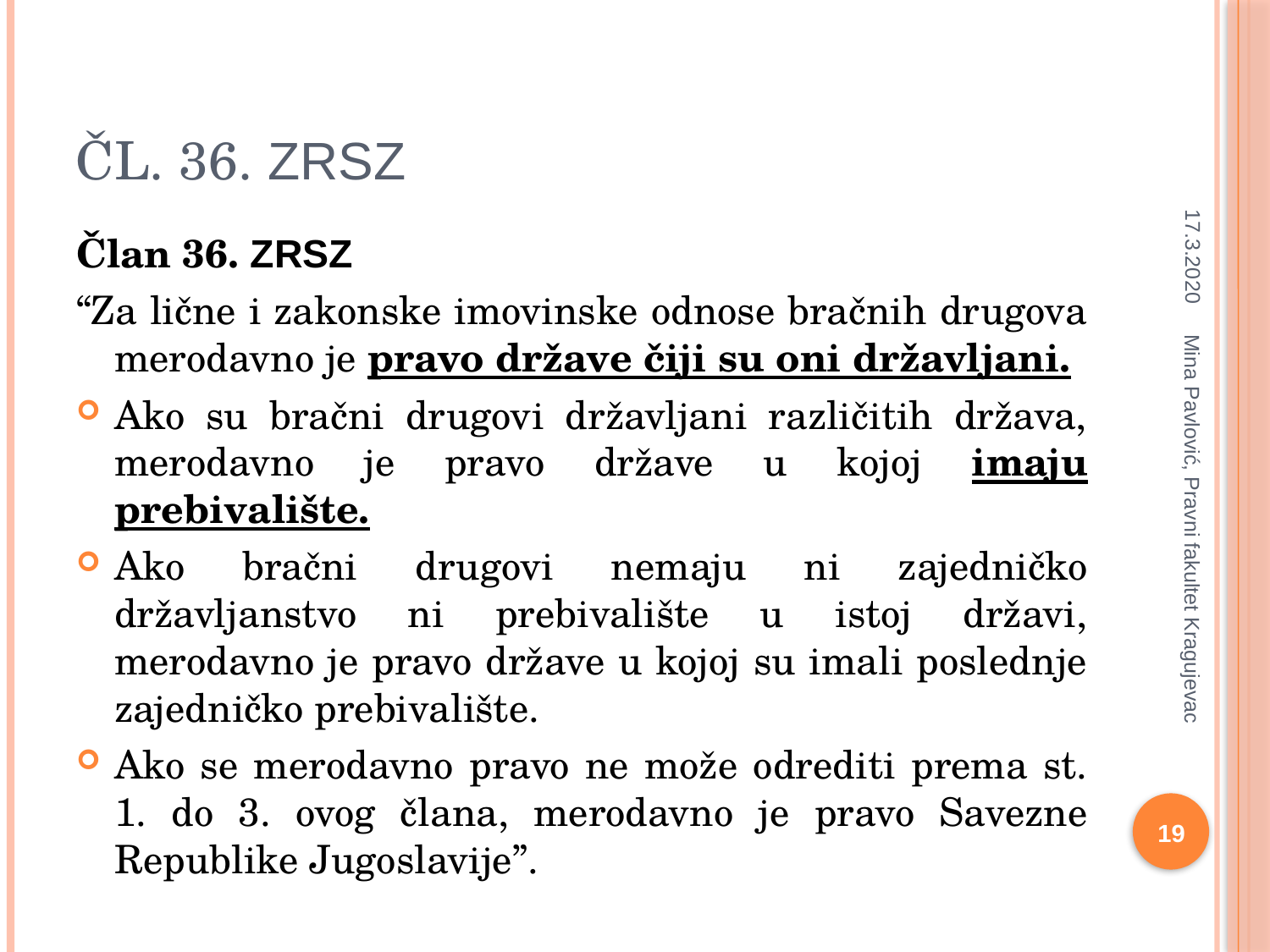

# Čl. 36. ZRSZ
17.3.2020
Član 36. ZRSZ
“Za lične i zakonske imovinske odnose bračnih drugova merodavno je pravo države čiji su oni državljani.
Ako su bračni drugovi državljani različitih država, merodavno je pravo države u kojoj imaju prebivalište.
Ako bračni drugovi nemaju ni zajedničko državljanstvo ni prebivalište u istoj državi, merodavno je pravo države u kojoj su imali poslednje zajedničko prebivalište.
Ako se merodavno pravo ne može odrediti prema st. 1. do 3. ovog člana, merodavno je pravo Savezne Republike Jugoslavije”.

Mina Pavlović, Pravni fakultet Kragujevac
19